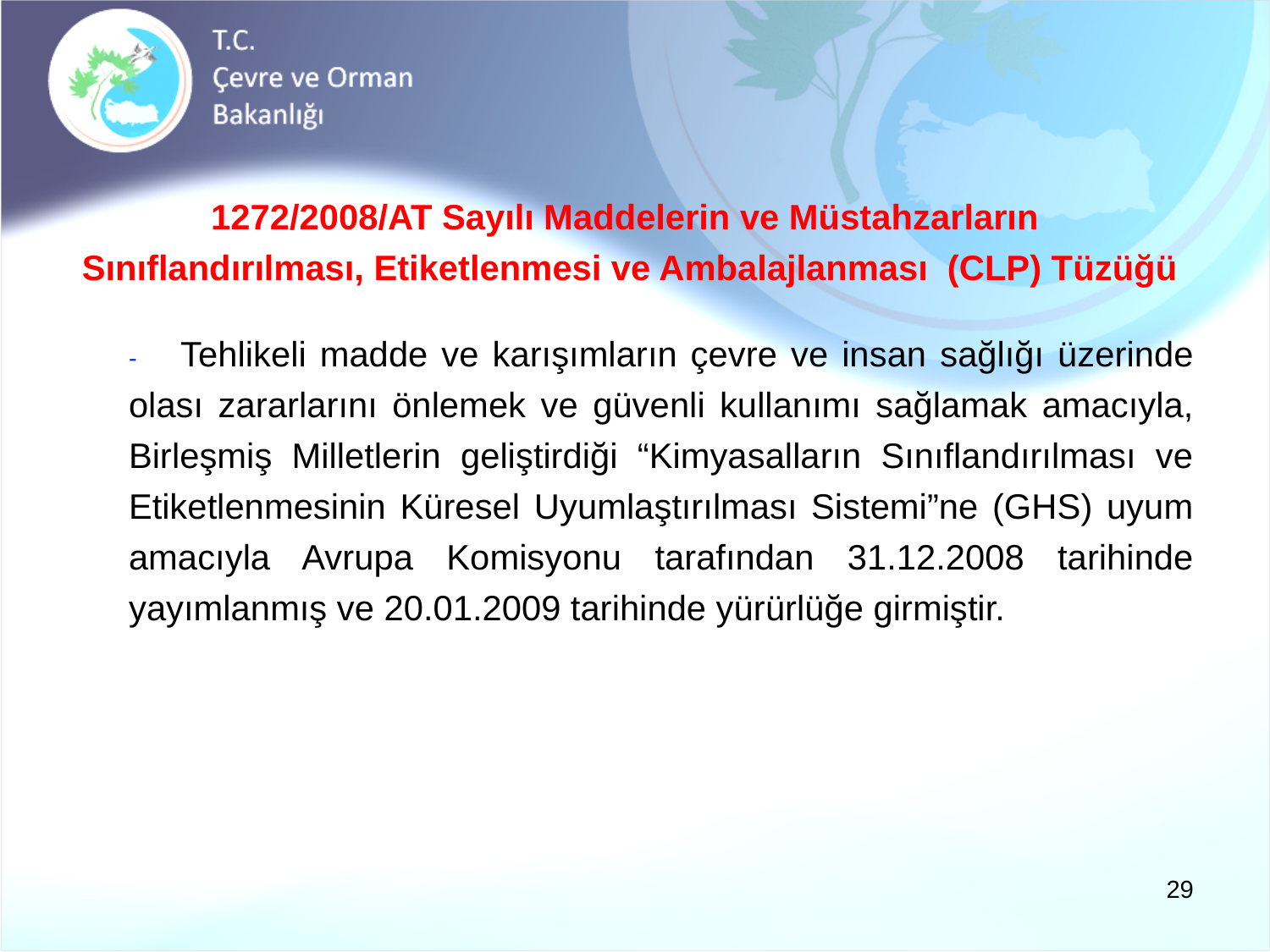

1272/2008/AT Sayılı Maddelerin ve Müstahzarların
Sınıflandırılması, Etiketlenmesi ve Ambalajlanması  (CLP) Tüzüğü

-    Tehlikeli madde ve karışımların çevre ve insan sağlığı üzerinde olası zararlarını önlemek ve güvenli kullanımı sağlamak amacıyla, Birleşmiş Milletlerin geliştirdiği “Kimyasalların Sınıflandırılması ve Etiketlenmesinin Küresel Uyumlaştırılması Sistemi”ne (GHS) uyum amacıyla Avrupa Komisyonu tarafından 31.12.2008 tarihinde yayımlanmış ve 20.01.2009 tarihinde yürürlüğe girmiştir.

29